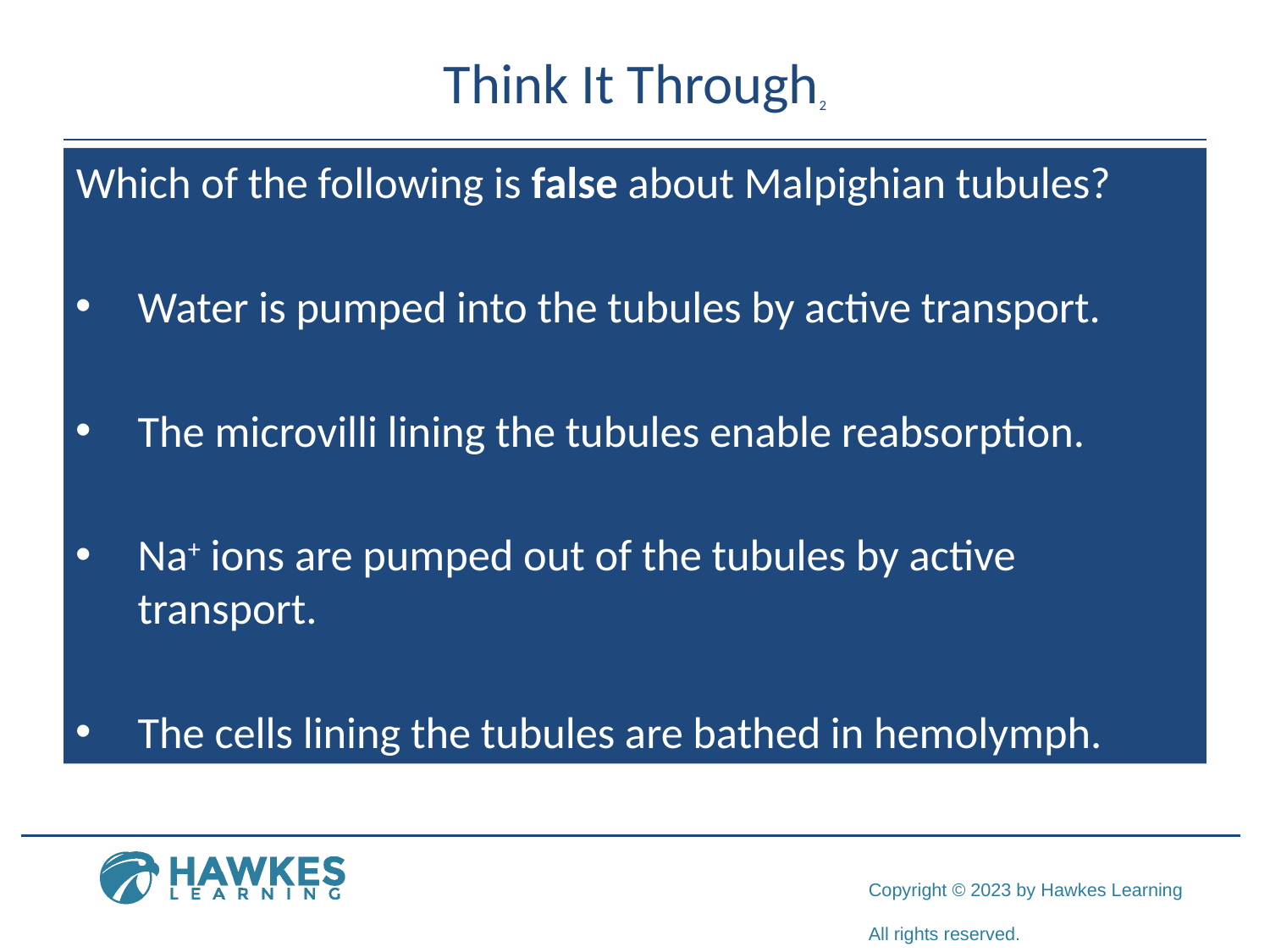

# Think It Through2
Which of the following is false about Malpighian tubules?

Water is pumped into the tubules by active transport.

The microvilli lining the tubules enable reabsorption.

Na+ ions are pumped out of the tubules by active transport.

The cells lining the tubules are bathed in hemolymph.